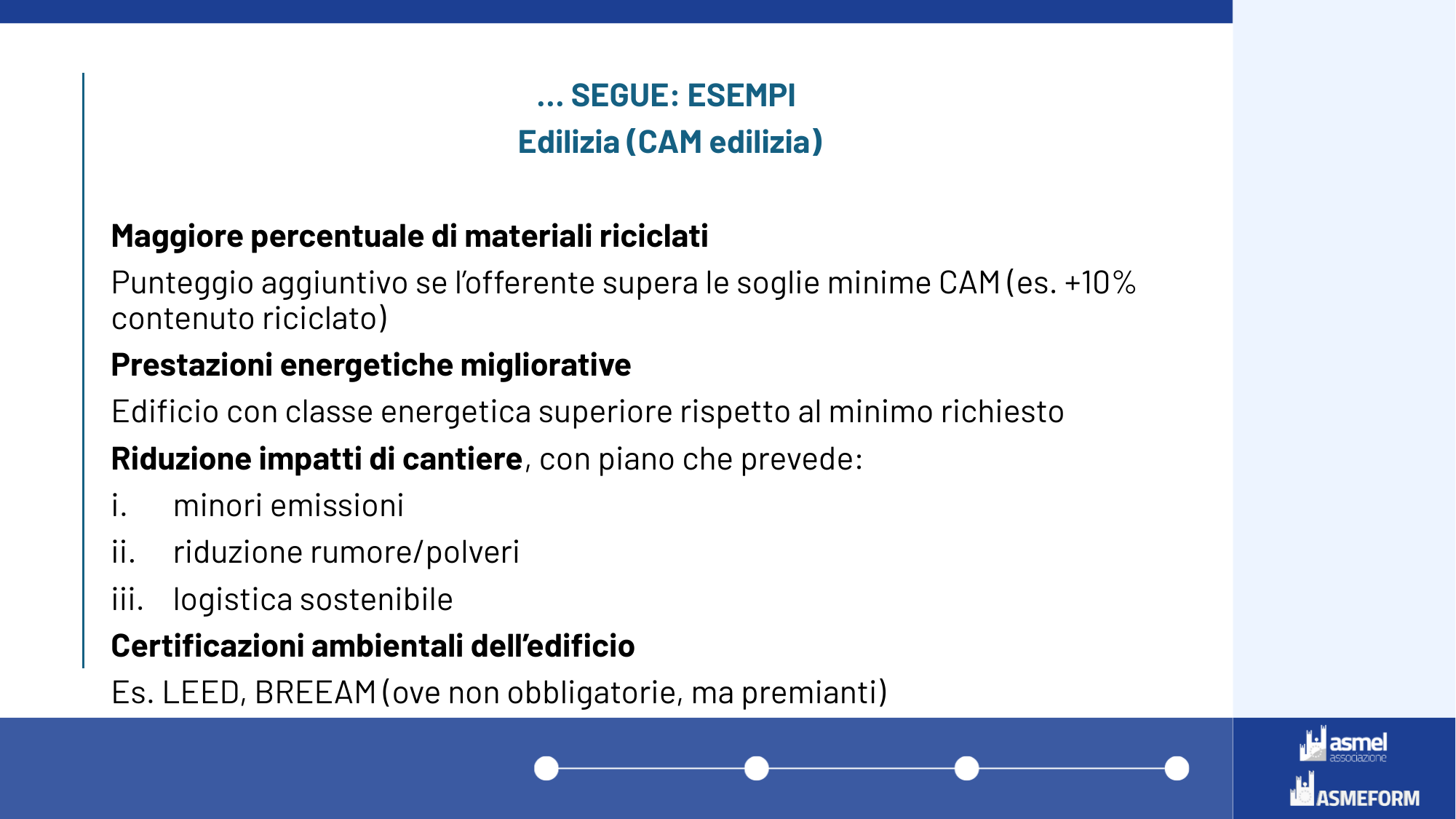

… SEGUE: ESEMPI
 Edilizia (CAM edilizia)

Maggiore percentuale di materiali riciclati
Punteggio aggiuntivo se l’offerente supera le soglie minime CAM (es. +10% contenuto riciclato)
Prestazioni energetiche migliorative
Edificio con classe energetica superiore rispetto al minimo richiesto
Riduzione impatti di cantiere, con piano che prevede:
minori emissioni
riduzione rumore/polveri
logistica sostenibile
Certificazioni ambientali dell’edificio
Es. LEED, BREEAM (ove non obbligatorie, ma premianti)